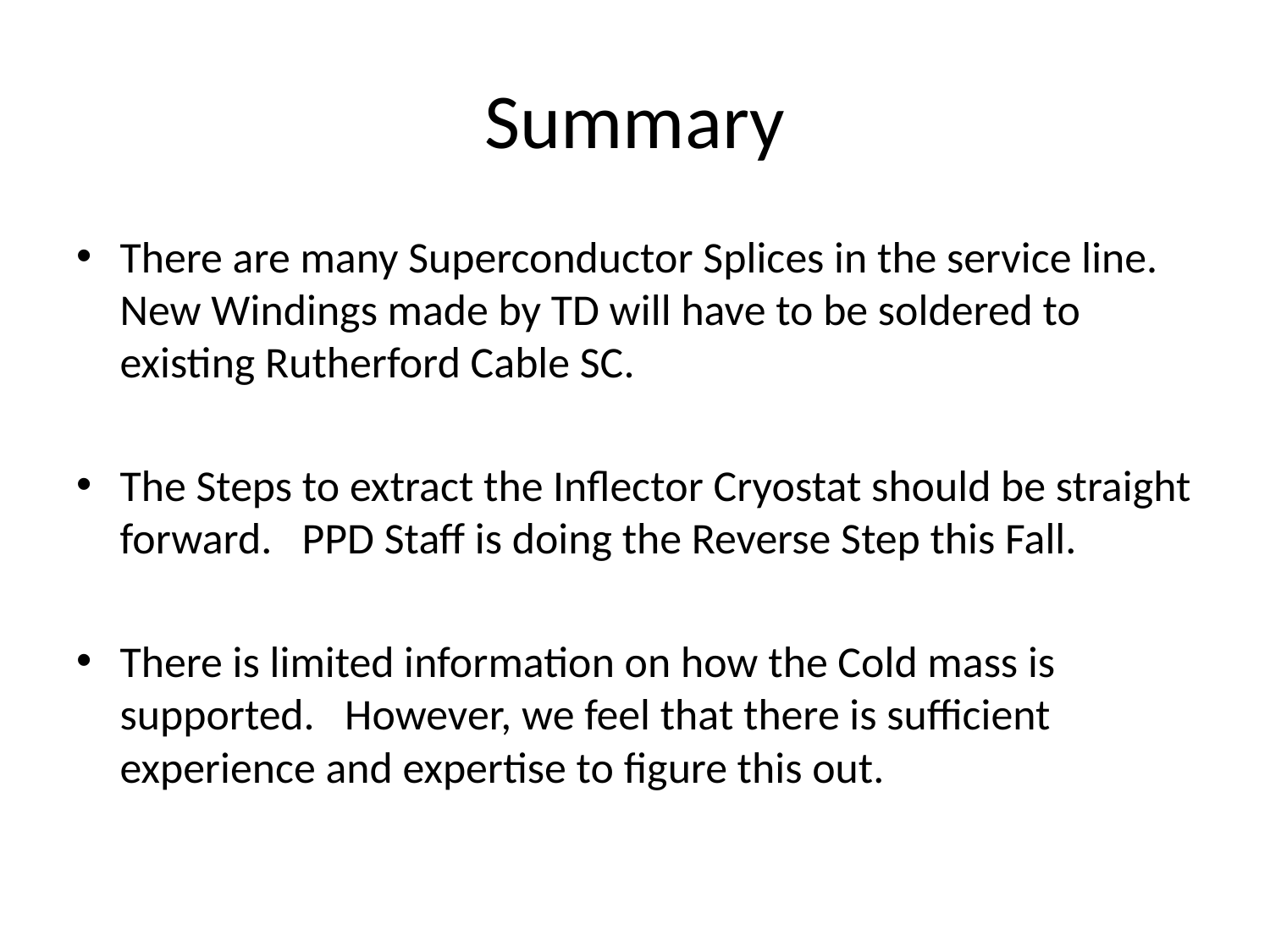

# Summary
There are many Superconductor Splices in the service line.   New Windings made by TD will have to be soldered to existing Rutherford Cable SC.

The Steps to extract the Inflector Cryostat should be straight forward.   PPD Staff is doing the Reverse Step this Fall.

There is limited information on how the Cold mass is supported.   However, we feel that there is sufficient experience and expertise to figure this out.